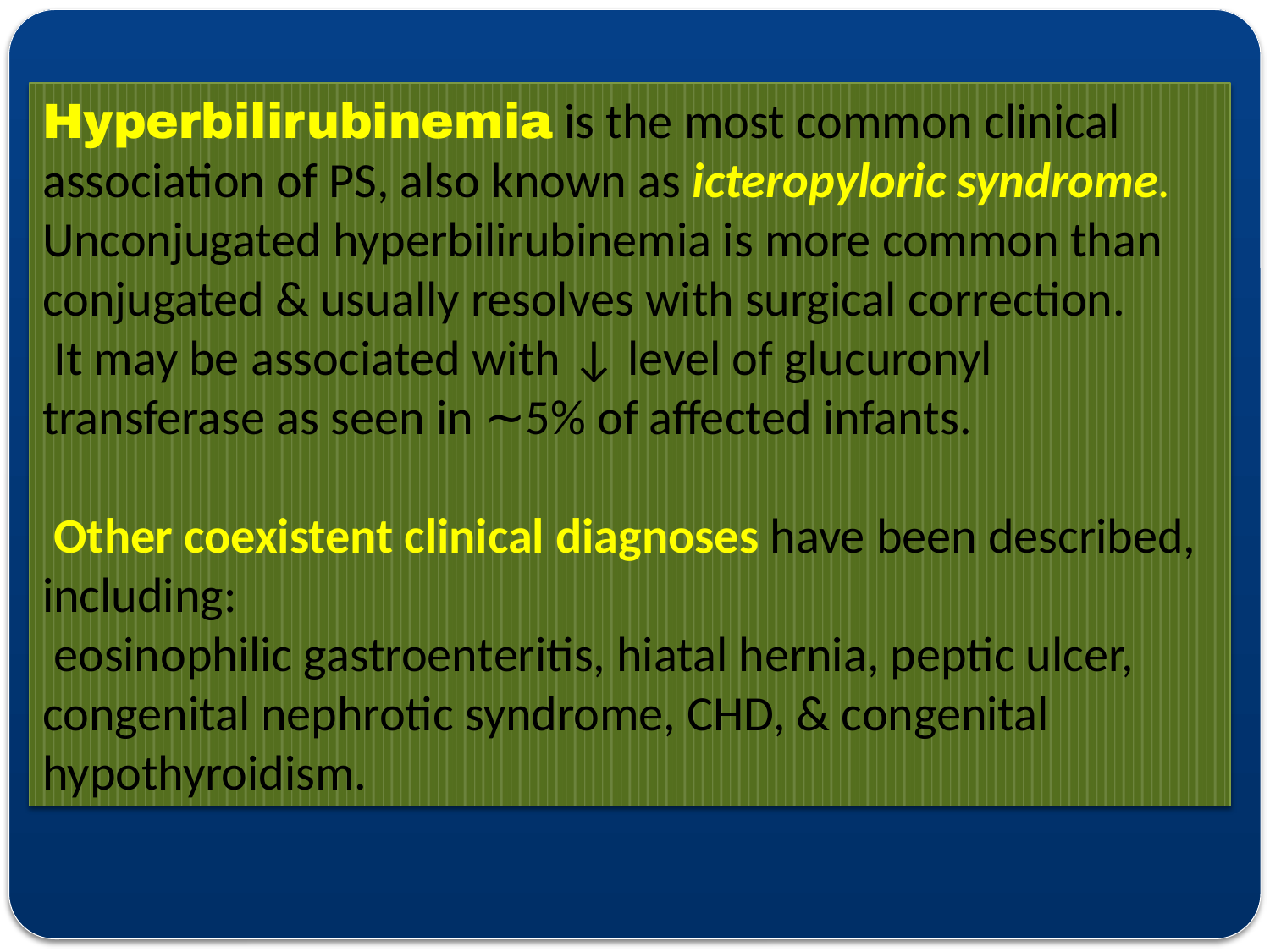

Hyperbilirubinemia is the most common clinical association of PS, also known as icteropyloric syndrome. Unconjugated hyperbilirubinemia is more common than conjugated & usually resolves with surgical correction.
 It may be associated with ↓ level of glucuronyl transferase as seen in ∼5% of affected infants.

 Other coexistent clinical diagnoses have been described, including:
 eosinophilic gastroenteritis, hiatal hernia, peptic ulcer, congenital nephrotic syndrome, CHD, & congenital hypothyroidism.